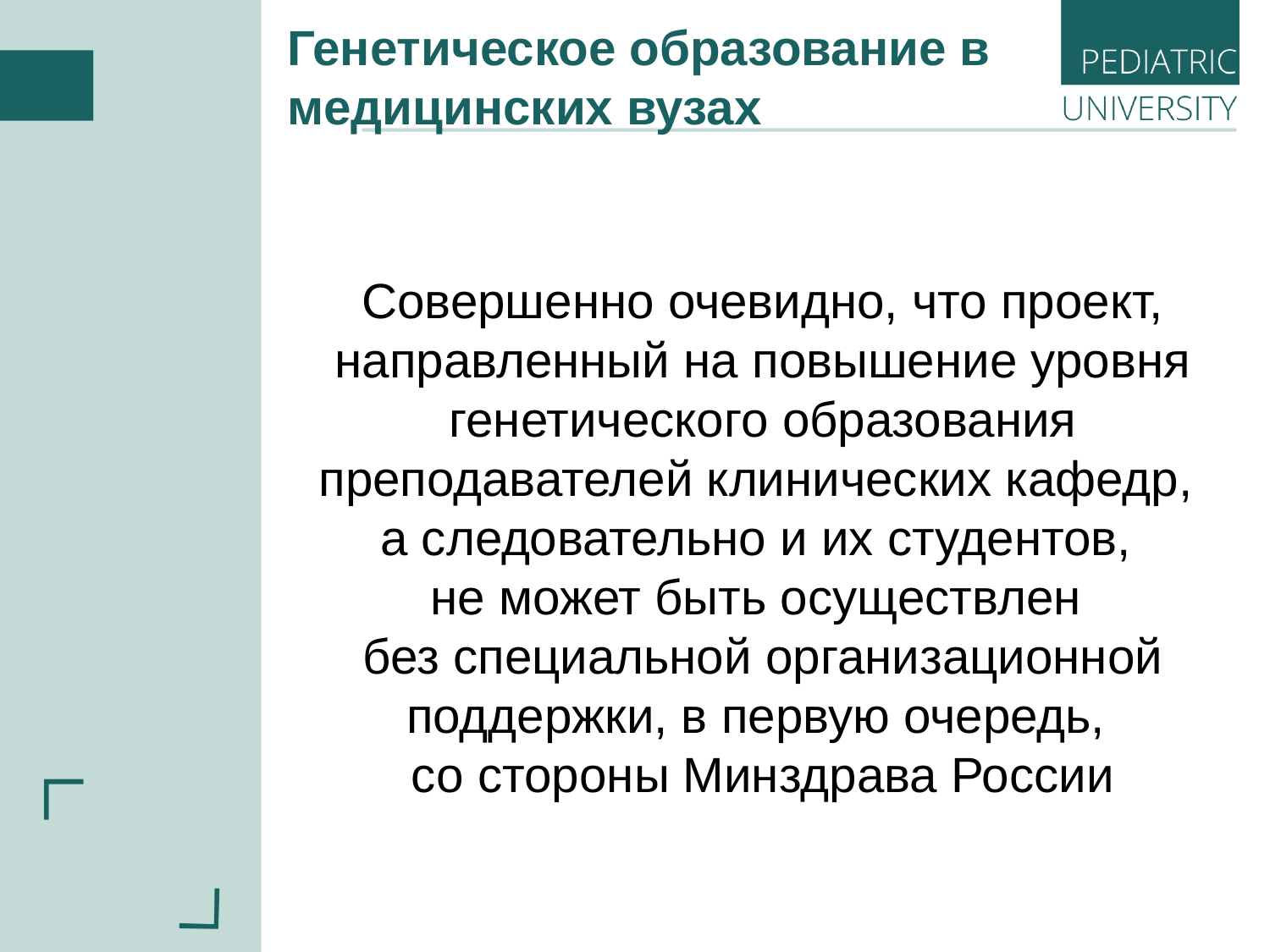

Генетическое образование в медицинских вузах

Совершенно очевидно, что проект, направленный на повышение уровня генетического образования преподавателей клинических кафедр,
а следовательно и их студентов,
не может быть осуществлен
без специальной организационной поддержки, в первую очередь,
со стороны Минздрава России